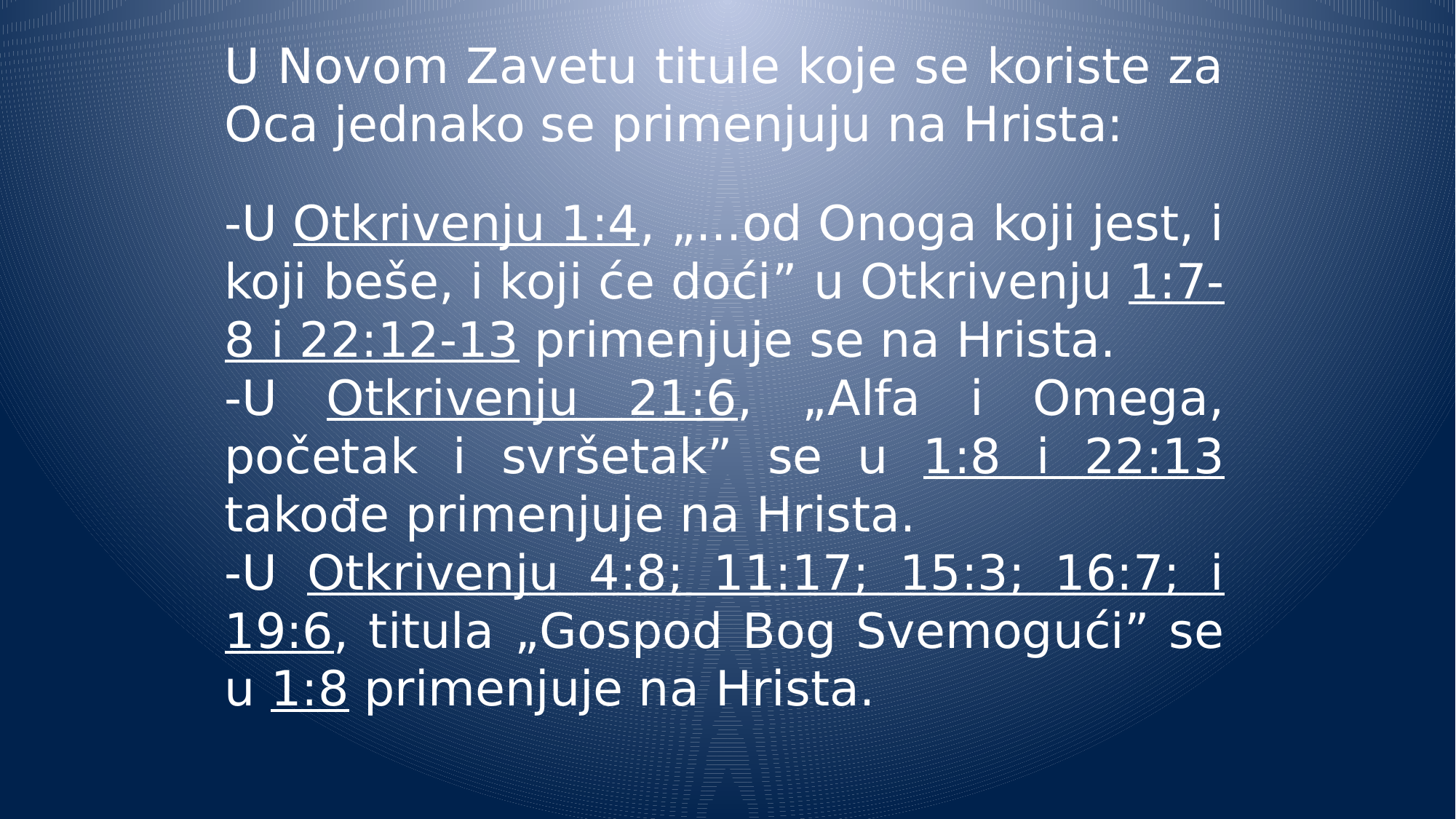

U Novom Zavetu titule koje se koriste za Oca jednako se primenjuju na Hrista:

-U Otkrivenju 1:4, „...od Onoga koji jest, i koji beše, i koji će doći” u Otkrivenju 1:7-8 i 22:12-13 primenjuje se na Hrista.
-U Otkrivenju 21:6, „Alfa i Omega, početak i svršetak” se u 1:8 i 22:13 takođe primenjuje na Hrista.
-U Otkrivenju 4:8; 11:17; 15:3; 16:7; i 19:6, titula „Gospod Bog Svemogući” se u 1:8 primenjuje na Hrista.